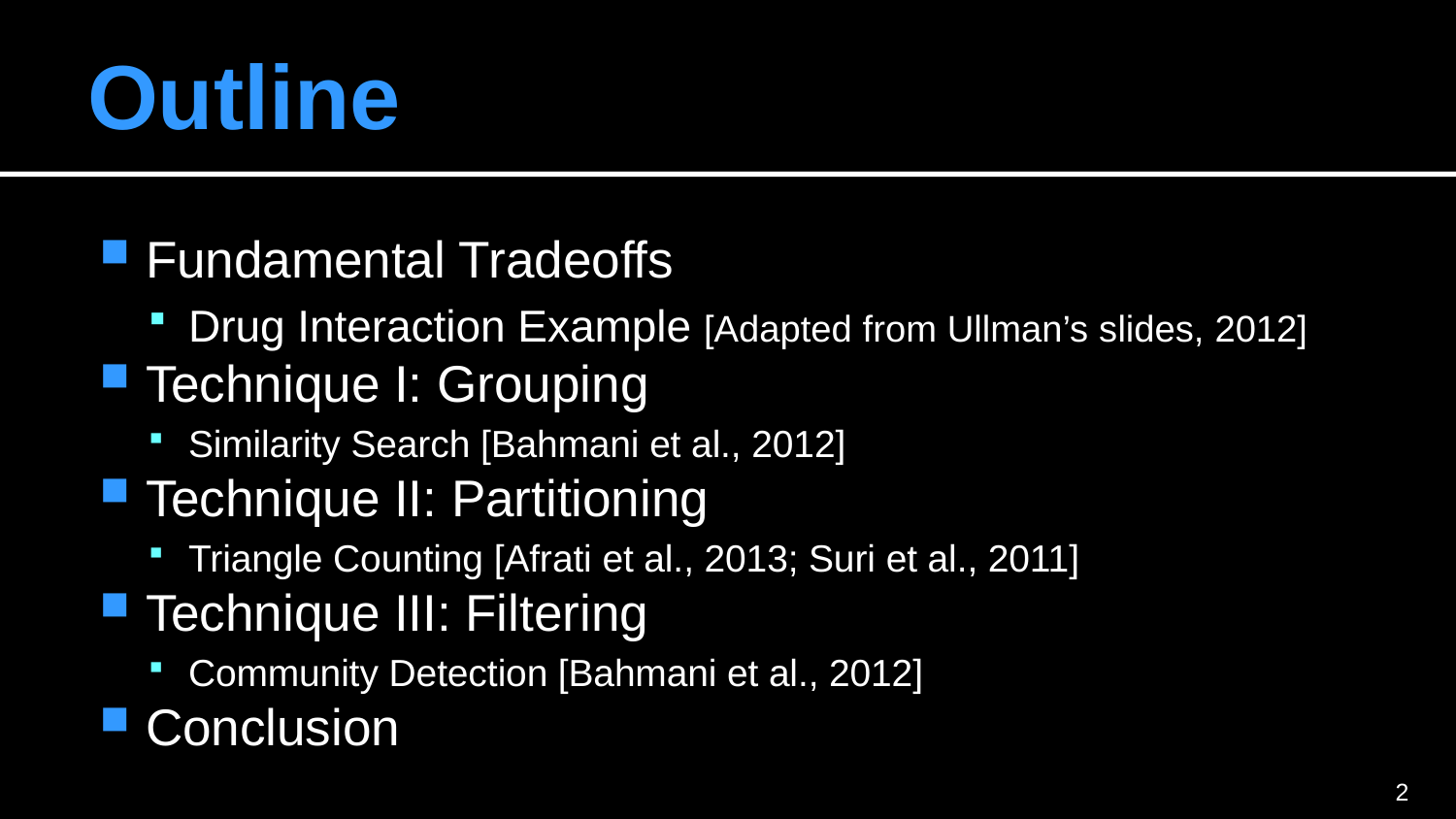

# Outline
Fundamental Tradeoffs
Drug Interaction Example [Adapted from Ullman’s slides, 2012]
Technique I: Grouping
Similarity Search [Bahmani et al., 2012]
Technique II: Partitioning
Triangle Counting [Afrati et al., 2013; Suri et al., 2011]
Technique III: Filtering
Community Detection [Bahmani et al., 2012]
Conclusion
2